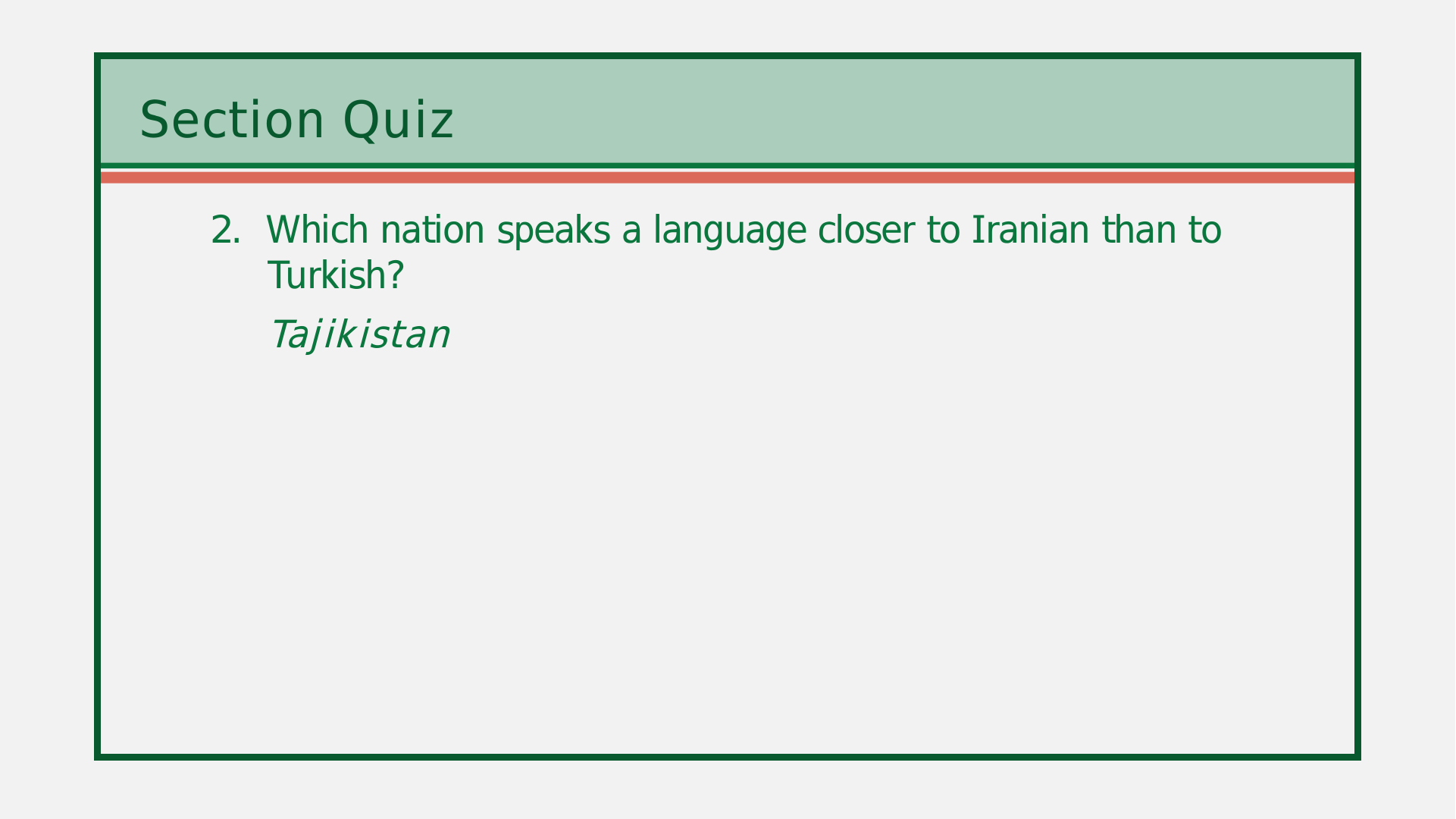

2.  Which nation speaks a language closer to Iranian than to Turkish?
	Tajikistan